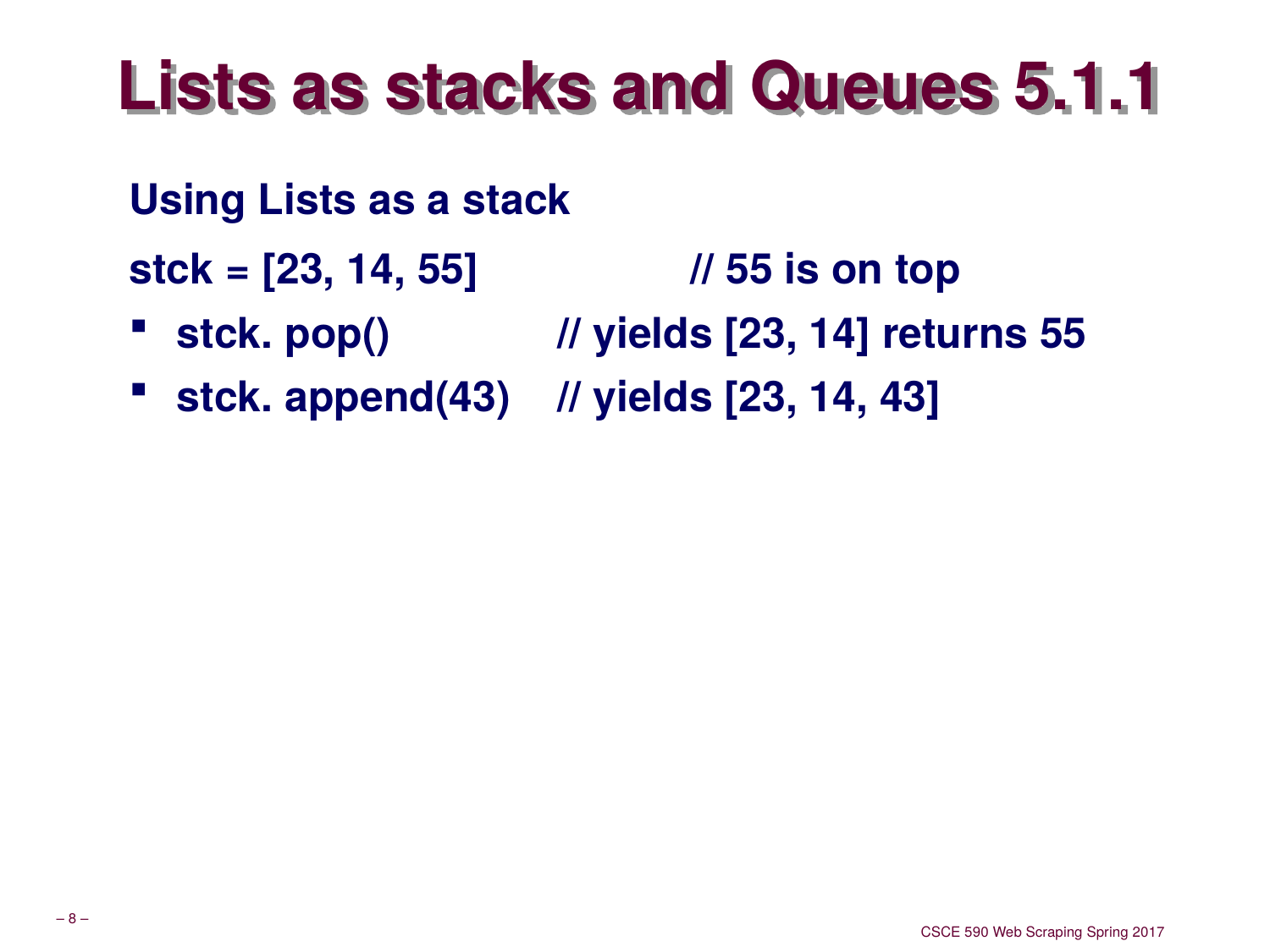

# Lists as stacks and Queues 5.1.1
Using Lists as a stack
stck = [23, 14, 55]  		// 55 is on top
stck. pop() 		// yields [23, 14] returns 55
stck. append(43)	// yields [23, 14, 43]